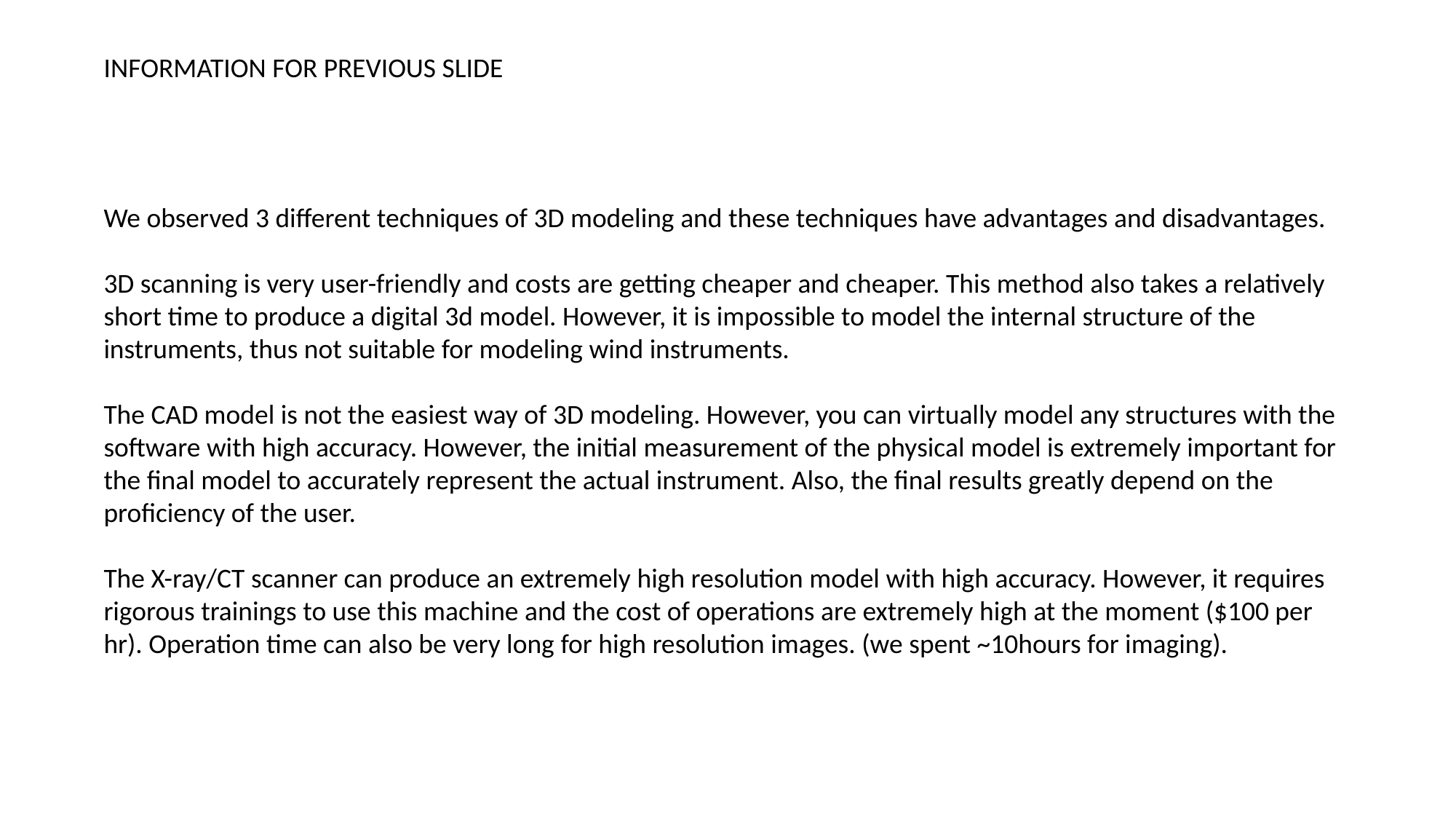

INFORMATION FOR PREVIOUS SLIDE
We observed 3 different techniques of 3D modeling and these techniques have advantages and disadvantages.

3D scanning is very user-friendly and costs are getting cheaper and cheaper. This method also takes a relatively short time to produce a digital 3d model. However, it is impossible to model the internal structure of the instruments, thus not suitable for modeling wind instruments.

The CAD model is not the easiest way of 3D modeling. However, you can virtually model any structures with the software with high accuracy. However, the initial measurement of the physical model is extremely important for the final model to accurately represent the actual instrument. Also, the final results greatly depend on the proficiency of the user.

The X-ray/CT scanner can produce an extremely high resolution model with high accuracy. However, it requires rigorous trainings to use this machine and the cost of operations are extremely high at the moment ($100 per hr). Operation time can also be very long for high resolution images. (we spent ~10hours for imaging).